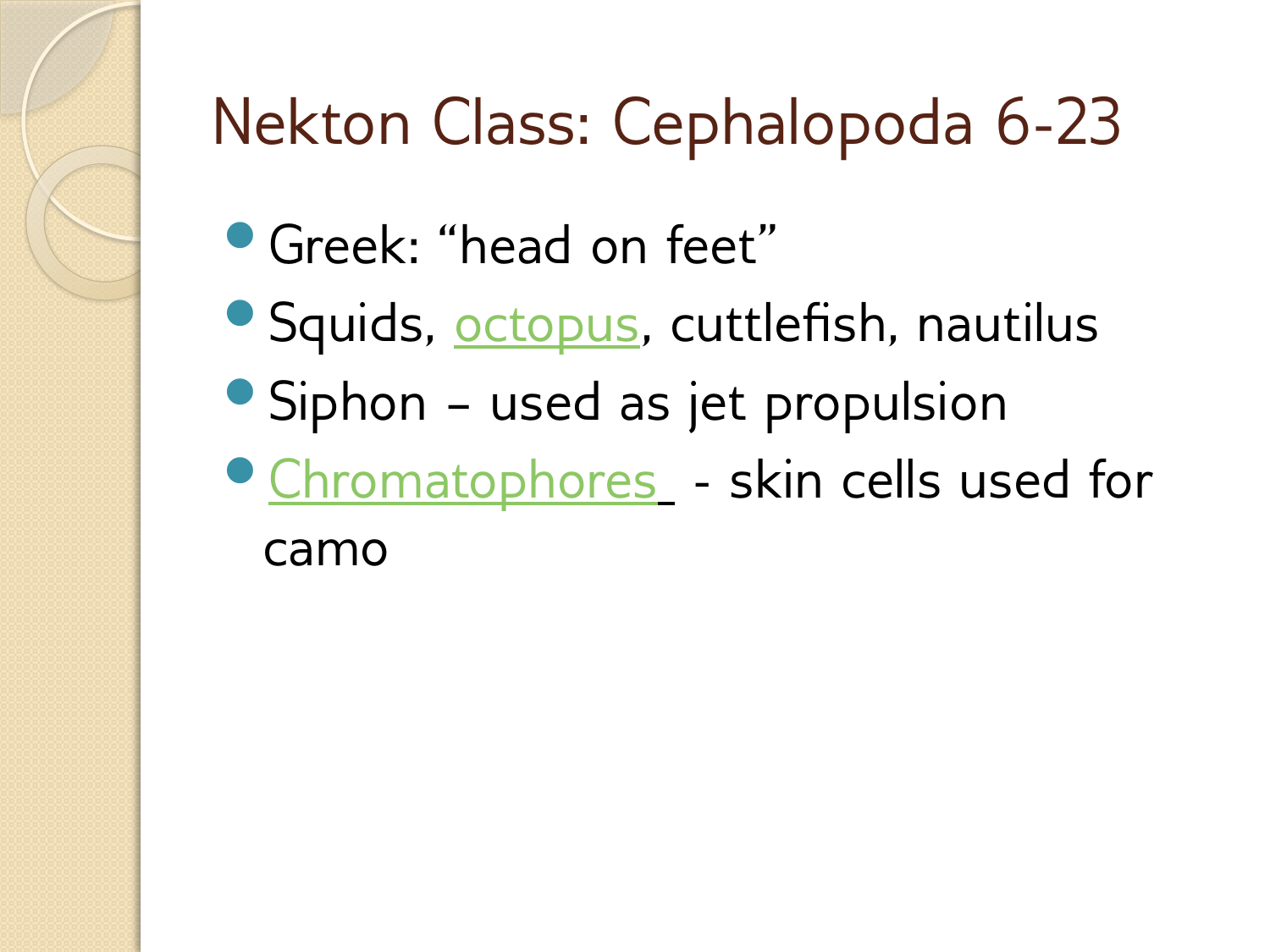

# Nekton Class: Cephalopoda 6-23
Greek: “head on feet”
Squids, octopus, cuttlefish, nautilus
Siphon – used as jet propulsion
Chromatophores  - skin cells used for camo